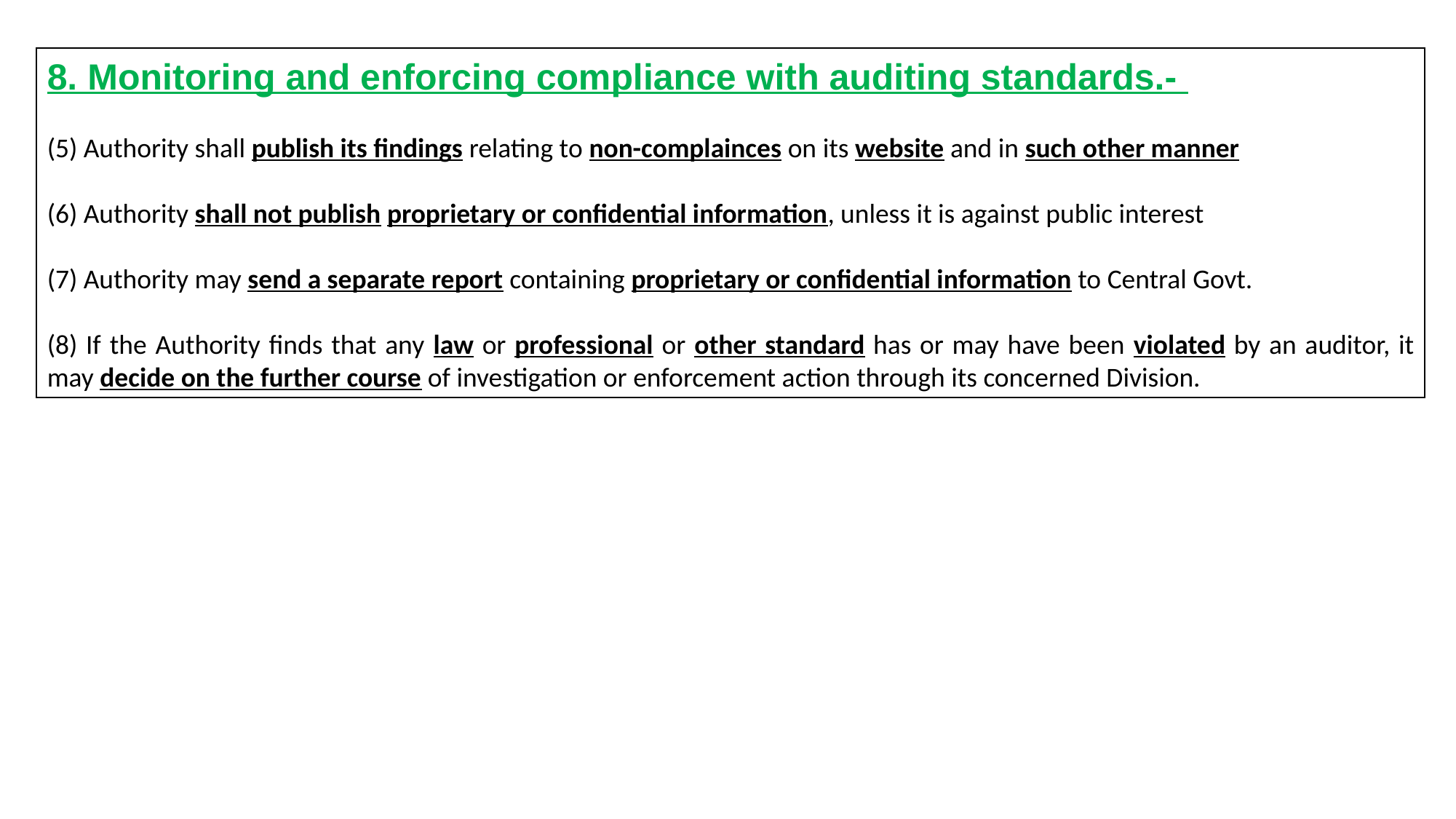

8. Monitoring and enforcing compliance with auditing standards.-

(5) Authority shall publish its findings relating to non-complainces on its website and in such other manner

(6) Authority shall not publish proprietary or confidential information, unless it is against public interest

(7) Authority may send a separate report containing proprietary or confidential information to Central Govt.

(8) If the Authority finds that any law or professional or other standard has or may have been violated by an auditor, it may decide on the further course of investigation or enforcement action through its concerned Division.